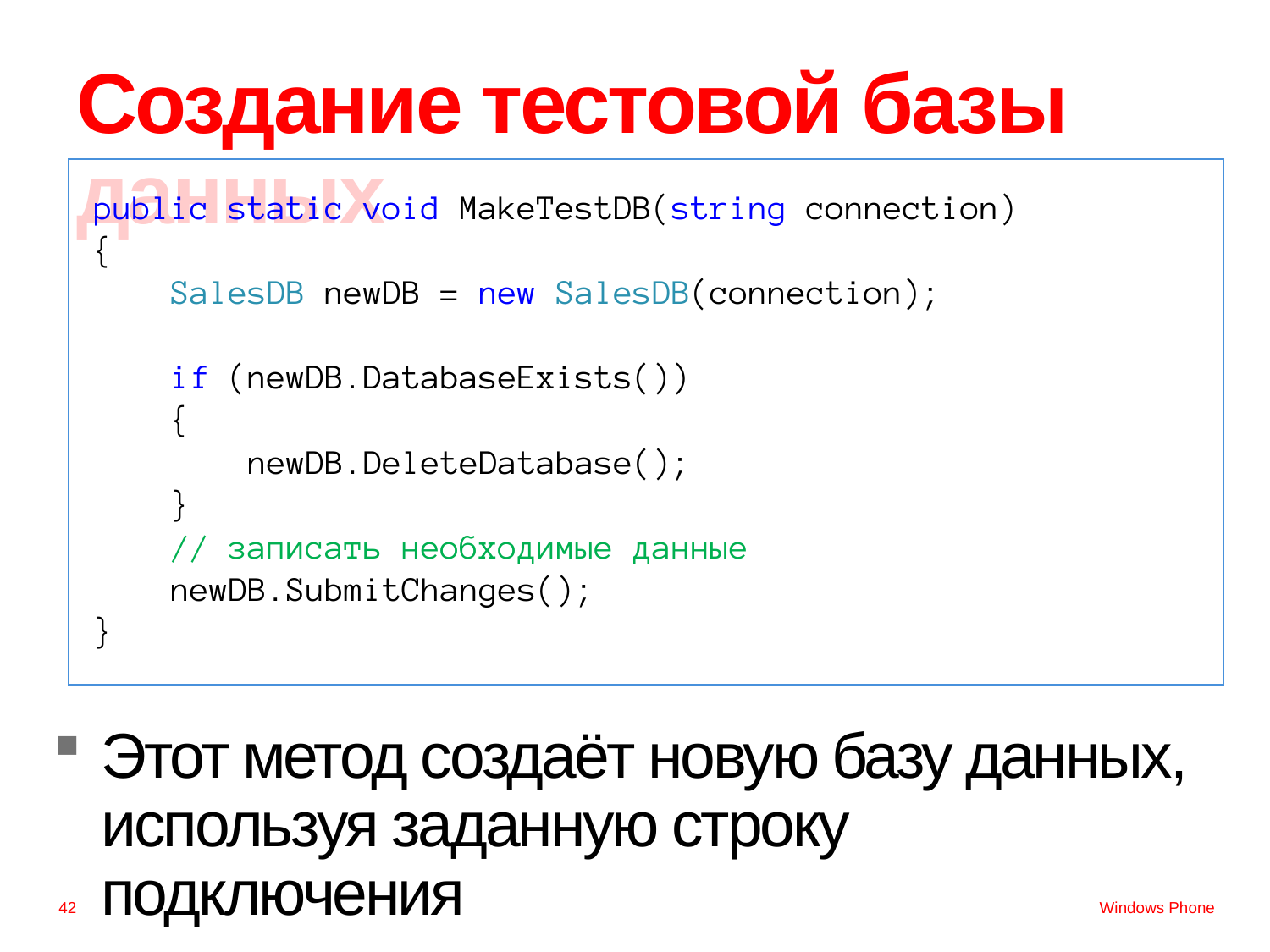

# Создание тестовой базы данных
public static void MakeTestDB(string connection)
{
    SalesDB newDB = new SalesDB(connection);

    if (newDB.DatabaseExists())
    {
        newDB.DeleteDatabase();
    }
    // записать необходимые данные
    newDB.SubmitChanges();
}
Этот метод создаёт новую базу данных, используя заданную строку подключения
42